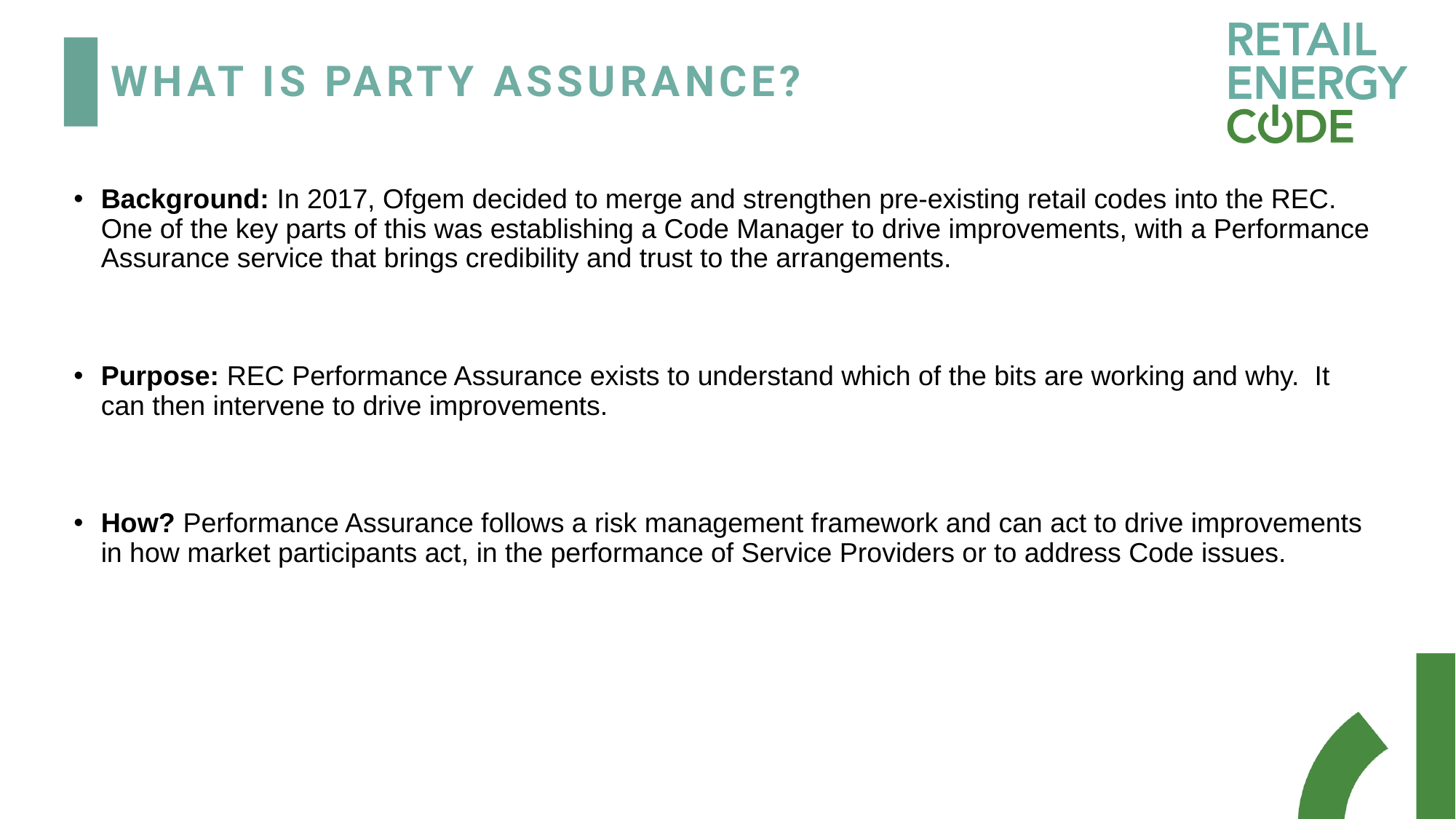

# What is party assurance?
Background: In 2017, Ofgem decided to merge and strengthen pre-existing retail codes into the REC.  One of the key parts of this was establishing a Code Manager to drive improvements, with a Performance Assurance service that brings credibility and trust to the arrangements.

Purpose: REC Performance Assurance exists to understand which of the bits are working and why.  It can then intervene to drive improvements.

How? Performance Assurance follows a risk management framework and can act to drive improvements in how market participants act, in the performance of Service Providers or to address Code issues.